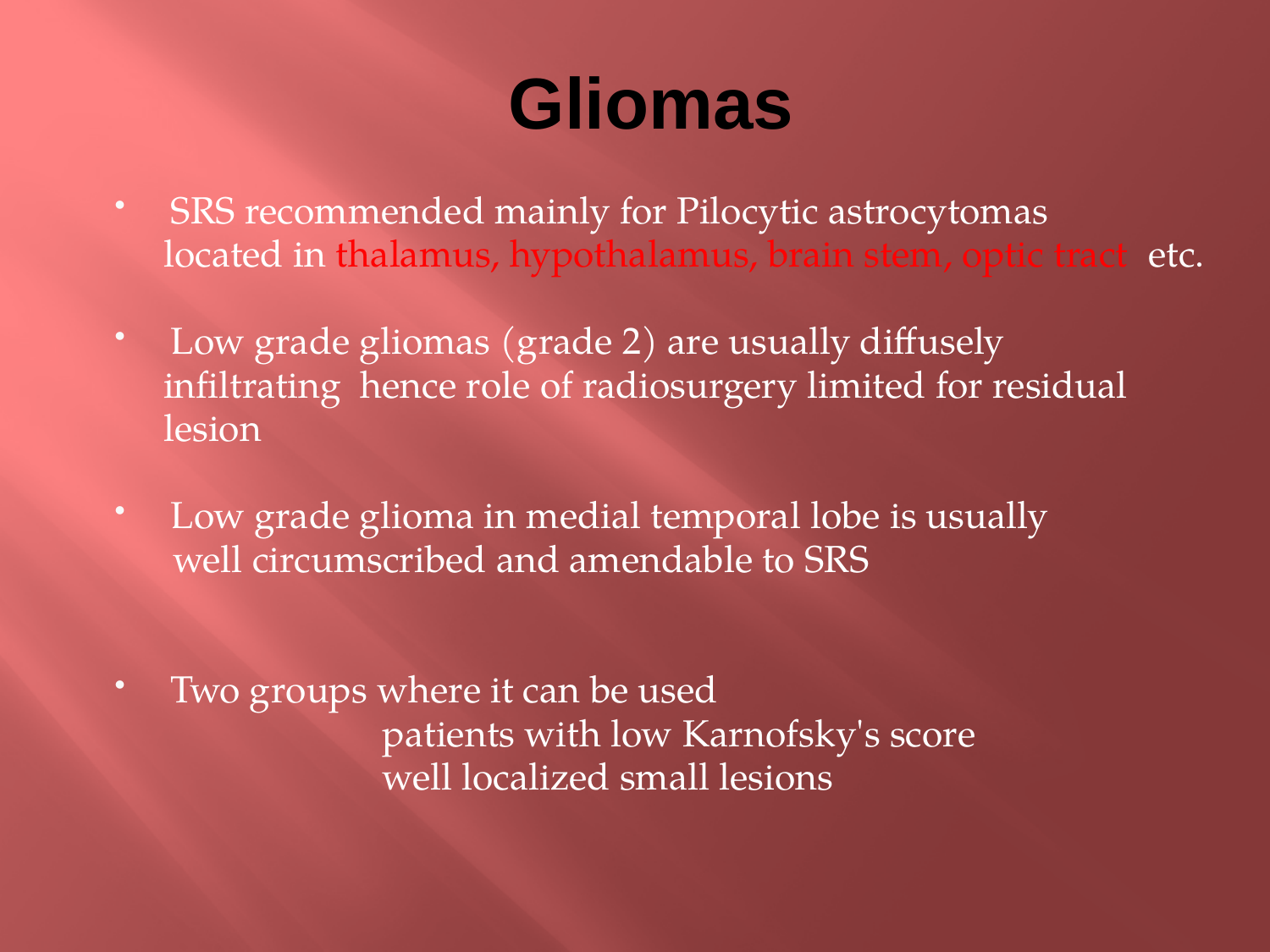

# Gliomas
SRS recommended mainly for Pilocytic astrocytomas
     located in thalamus, hypothalamus, brain stem, optic tract  etc.

Low grade gliomas (grade 2) are usually diffusely
     infiltrating  hence role of radiosurgery limited for residual
     lesion

Low grade glioma in medial temporal lobe is usually
      well circumscribed and amendable to SRS

Two groups where it can be used
                            patients with low Karnofsky's score
                            well localized small lesions